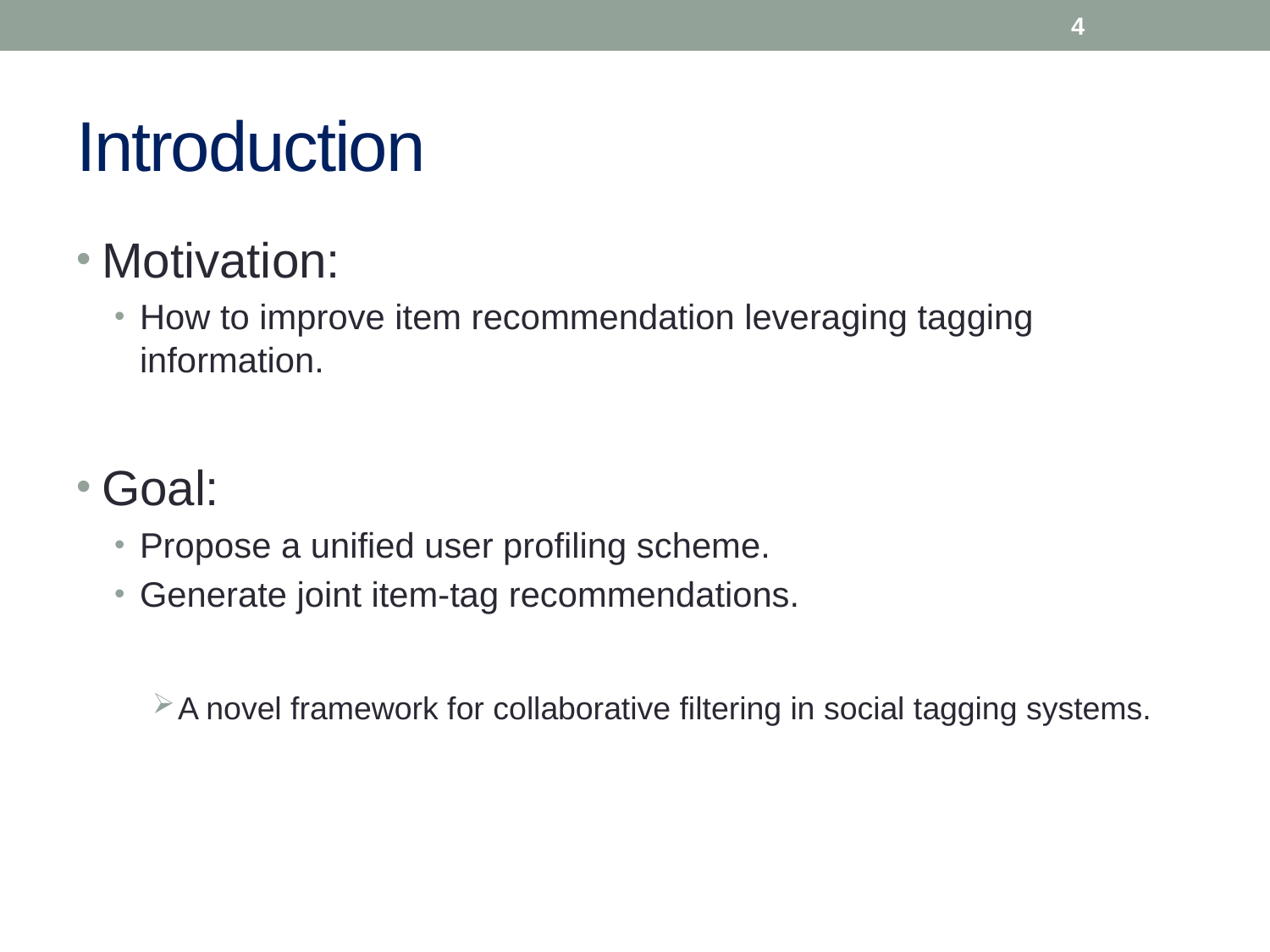

4
# Introduction
Motivation:
How to improve item recommendation leveraging tagging information.

Goal:
Propose a unified user profiling scheme.
Generate joint item-tag recommendations.

A novel framework for collaborative filtering in social tagging systems.